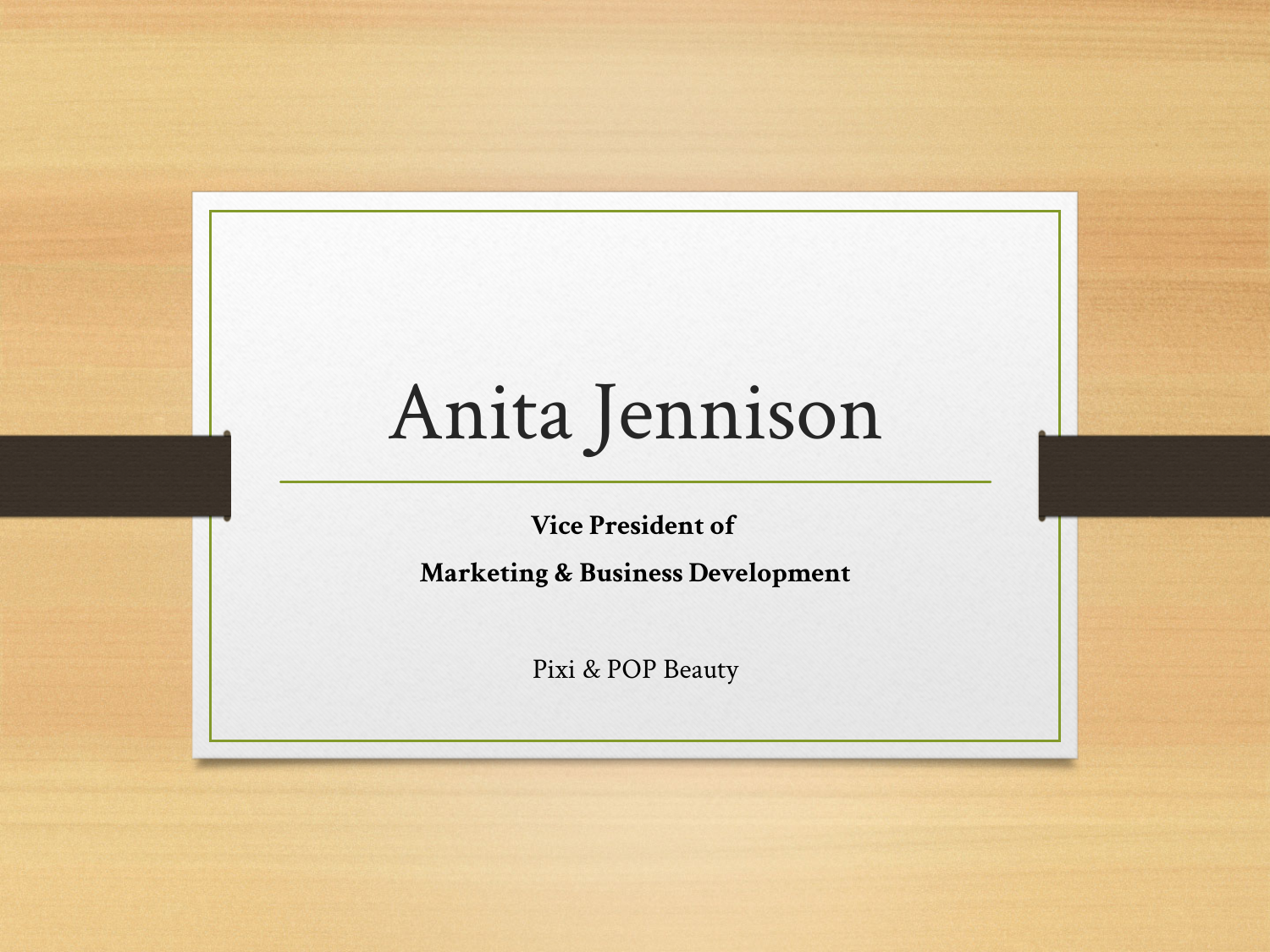

# Anita Jennison
Vice President of
Marketing & Business Development

Pixi & POP Beauty